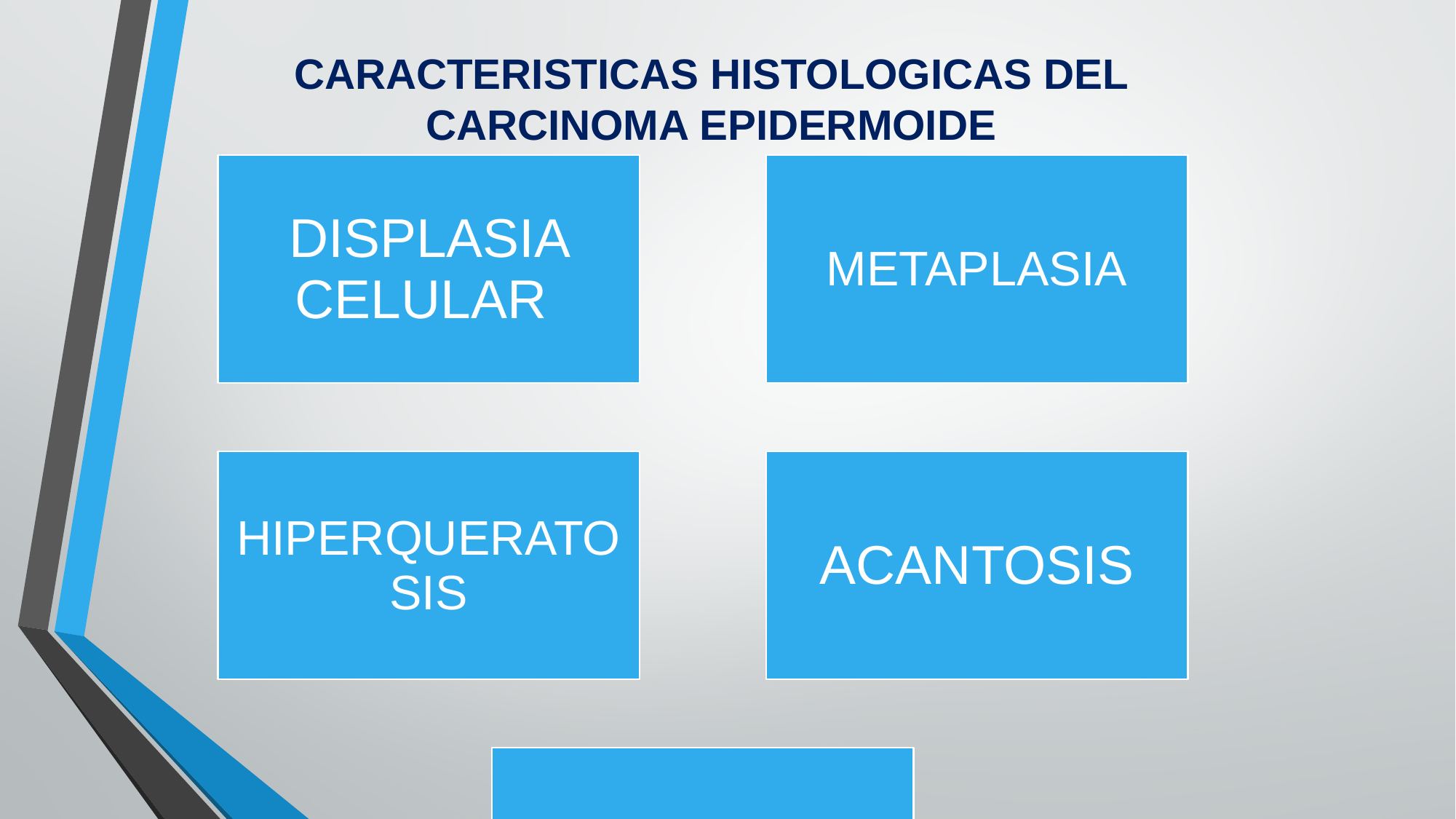

CARACTERISTICAS HISTOLOGICAS DEL CARCINOMA EPIDERMOIDE
DISPLASIA CELULAR
METAPLASIA
HIPERQUERATOSIS
ACANTOSIS